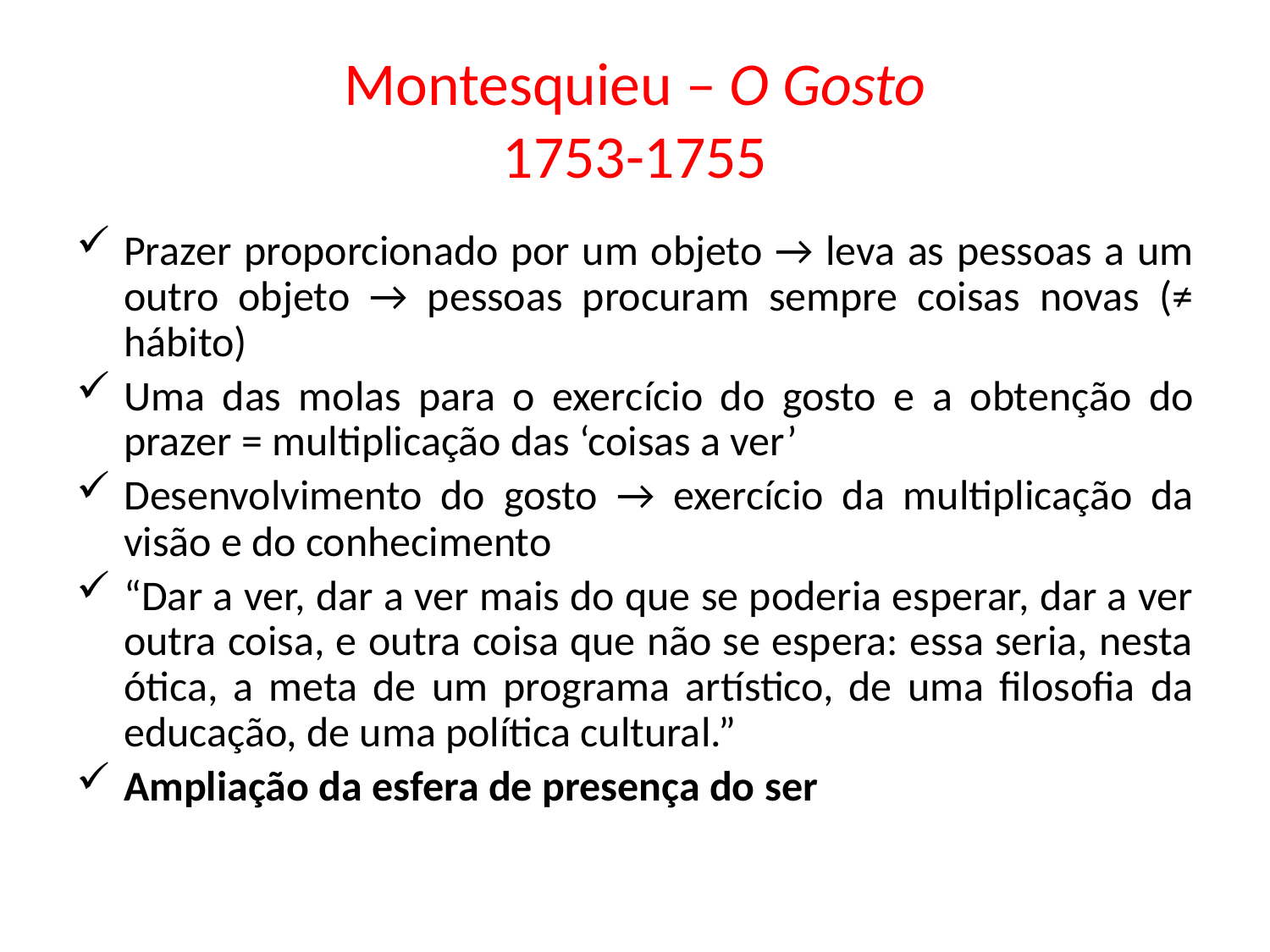

# Montesquieu – O Gosto 1753-1755
Prazer proporcionado por um objeto → leva as pessoas a um outro objeto → pessoas procuram sempre coisas novas (≠ hábito)
Uma das molas para o exercício do gosto e a obtenção do prazer = multiplicação das ‘coisas a ver’
Desenvolvimento do gosto → exercício da multiplicação da visão e do conhecimento
“Dar a ver, dar a ver mais do que se poderia esperar, dar a ver outra coisa, e outra coisa que não se espera: essa seria, nesta ótica, a meta de um programa artístico, de uma filosofia da educação, de uma política cultural.”
Ampliação da esfera de presença do ser